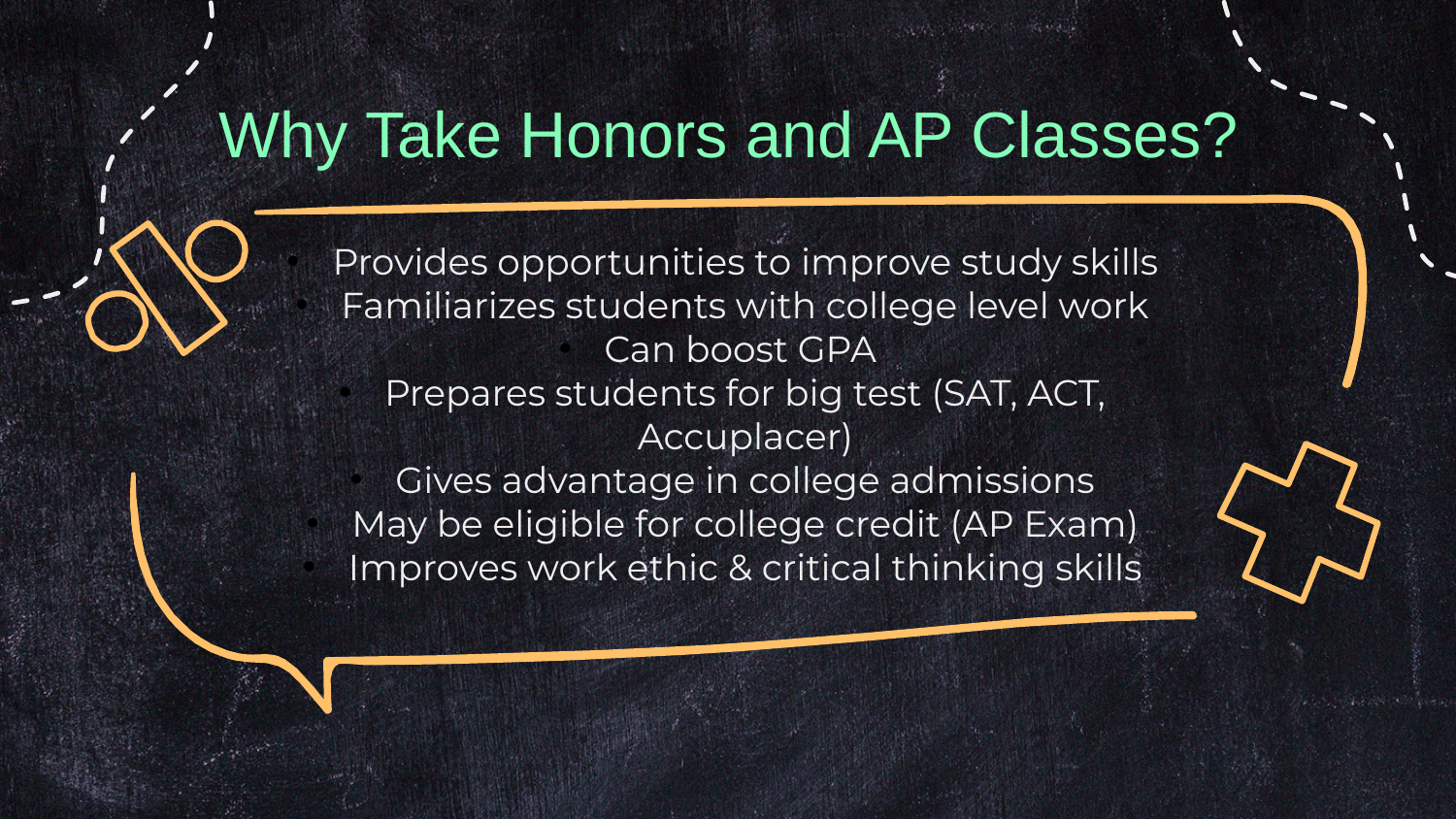

# Why Take Honors and AP Classes?

Provides opportunities to improve study skills
Familiarizes students with college level work
Can boost GPA
Prepares students for big test (SAT, ACT, Accuplacer)
Gives advantage in college admissions
May be eligible for college credit (AP Exam)
Improves work ethic & critical thinking skills